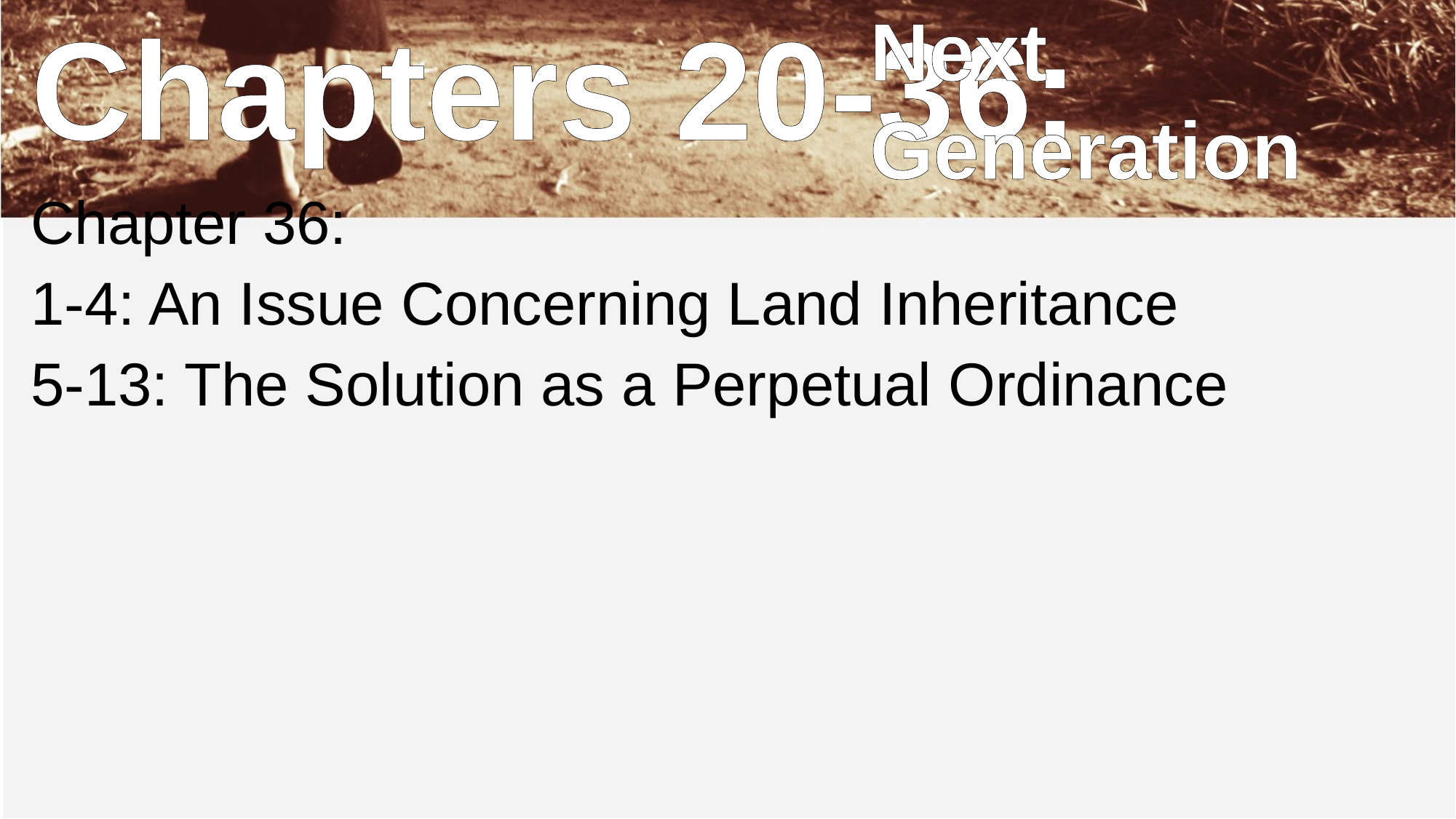

Next
Generation
# Chapters 20-36:
Chapter 36:
1-4: An Issue Concerning Land Inheritance
5-13: The Solution as a Perpetual Ordinance